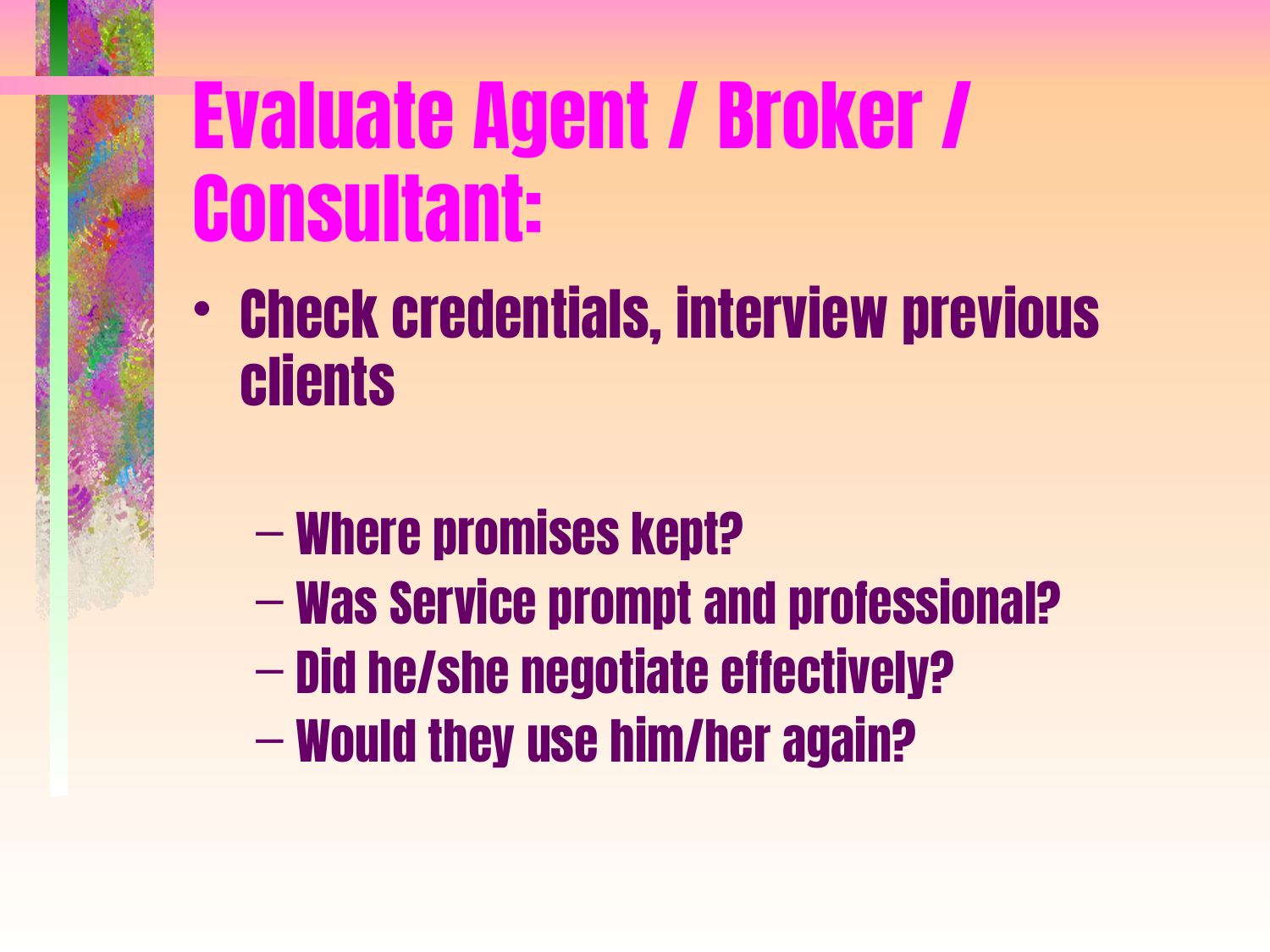

# Evaluate Agent / Broker / Consultant:
Check credentials, interview previous clients

Where promises kept?
Was Service prompt and professional?
Did he/she negotiate effectively?
Would they use him/her again?